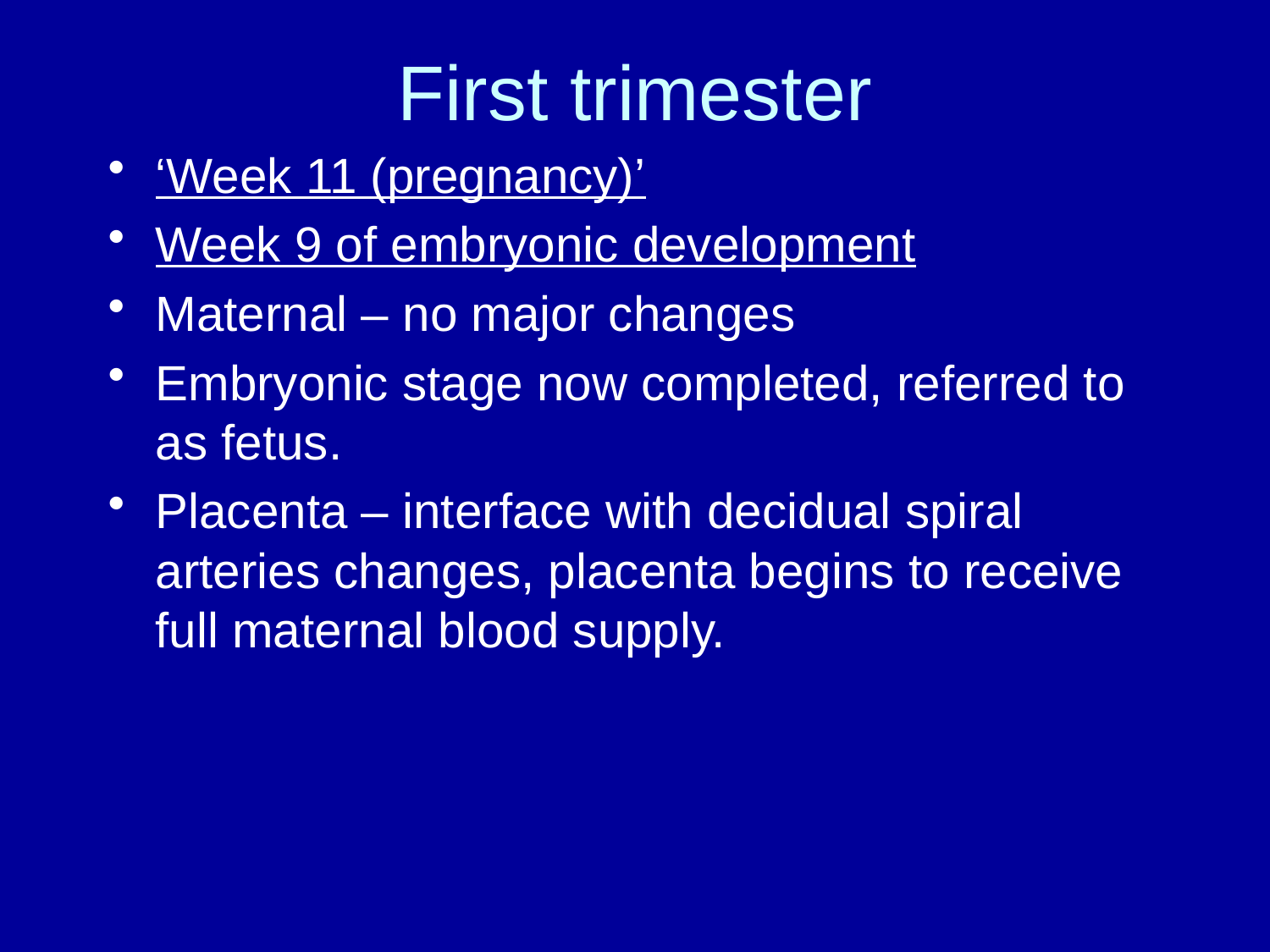

# First trimester
‘Week 11 (pregnancy)’
Week 9 of embryonic development
Maternal – no major changes
Embryonic stage now completed, referred to as fetus.
Placenta – interface with decidual spiral arteries changes, placenta begins to receive full maternal blood supply.